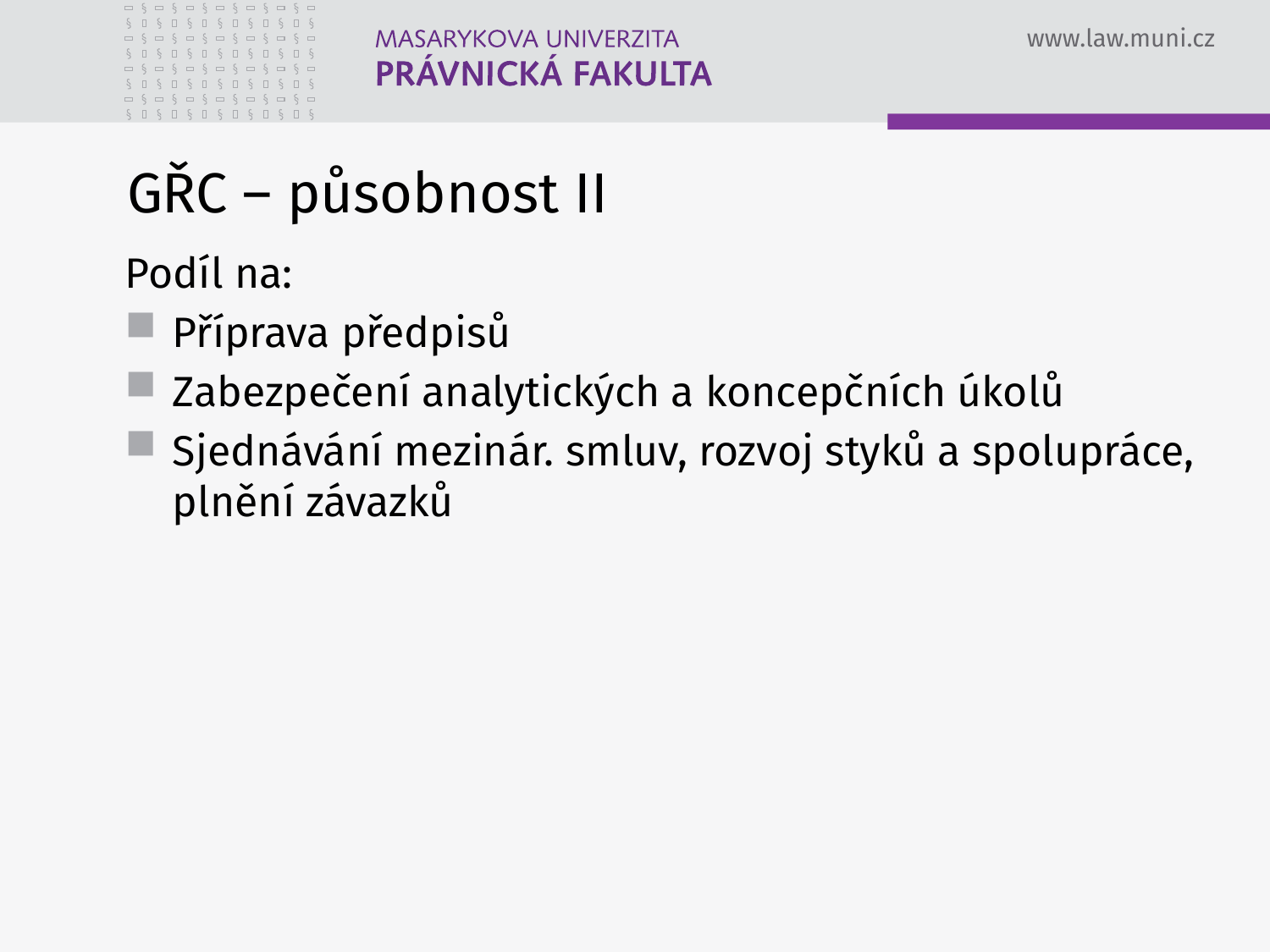

# GŘC – působnost II
Podíl na:
Příprava předpisů
Zabezpečení analytických a koncepčních úkolů
Sjednávání mezinár. smluv, rozvoj styků a spolupráce, plnění závazků